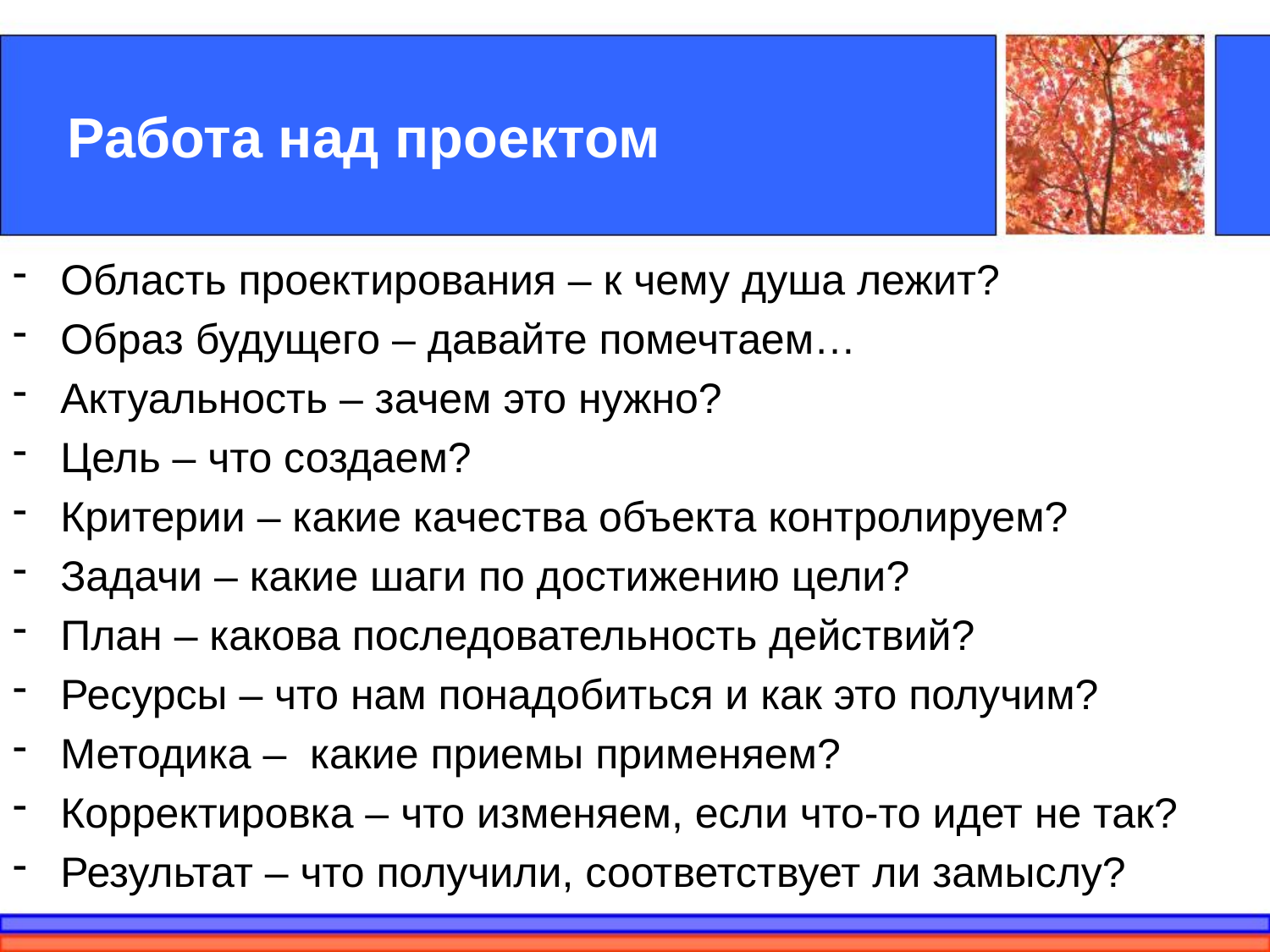

# Работа над проектом
Область проектирования – к чему душа лежит?
Образ будущего – давайте помечтаем…
Актуальность – зачем это нужно?
Цель – что создаем?
Критерии – какие качества объекта контролируем?
Задачи – какие шаги по достижению цели?
План – какова последовательность действий?
Ресурсы – что нам понадобиться и как это получим?
Методика –  какие приемы применяем?
Корректировка – что изменяем, если что-то идет не так?
Результат – что получили, соответствует ли замыслу?